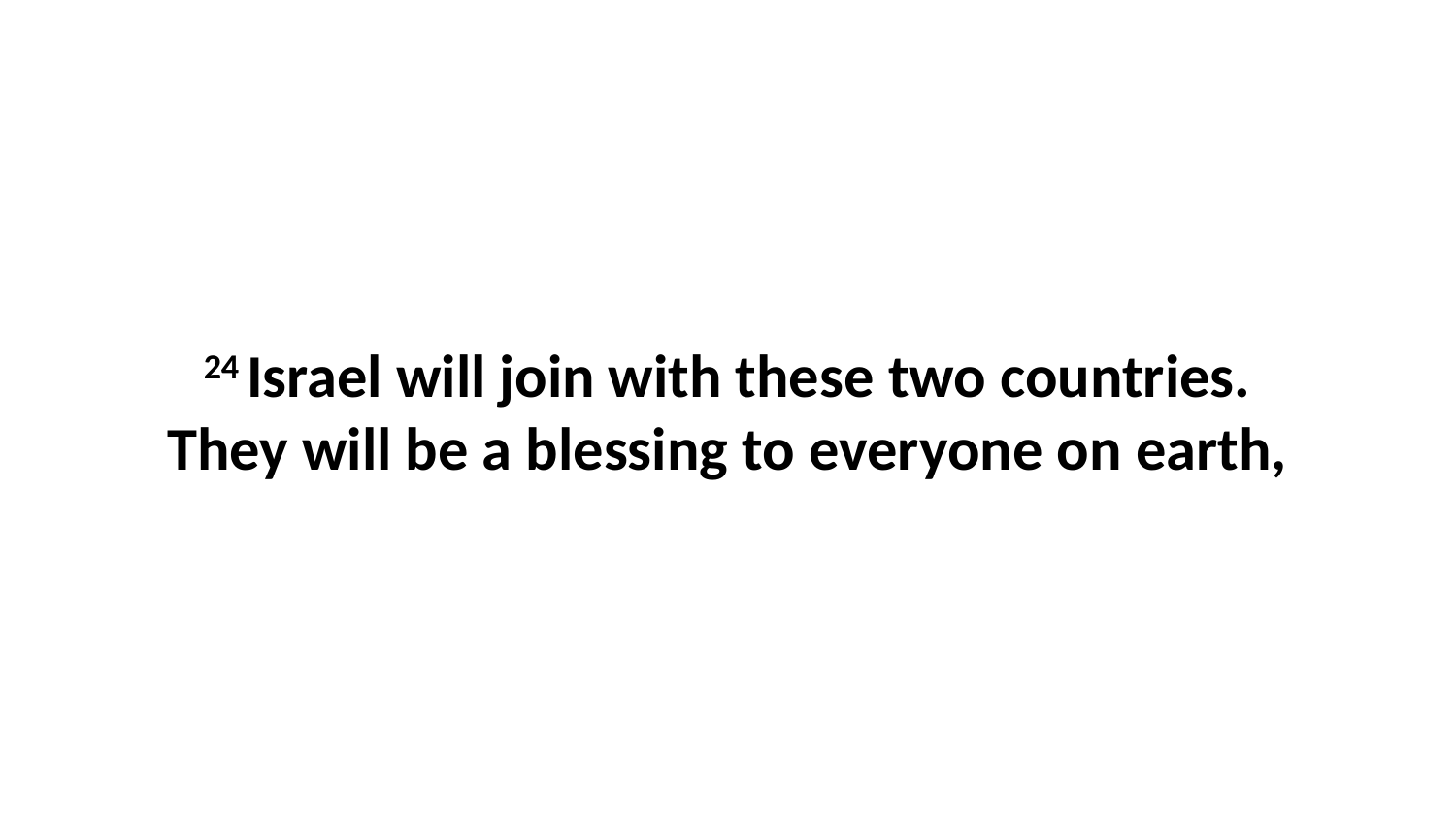

24 Israel will join with these two countries. They will be a blessing to everyone on earth,